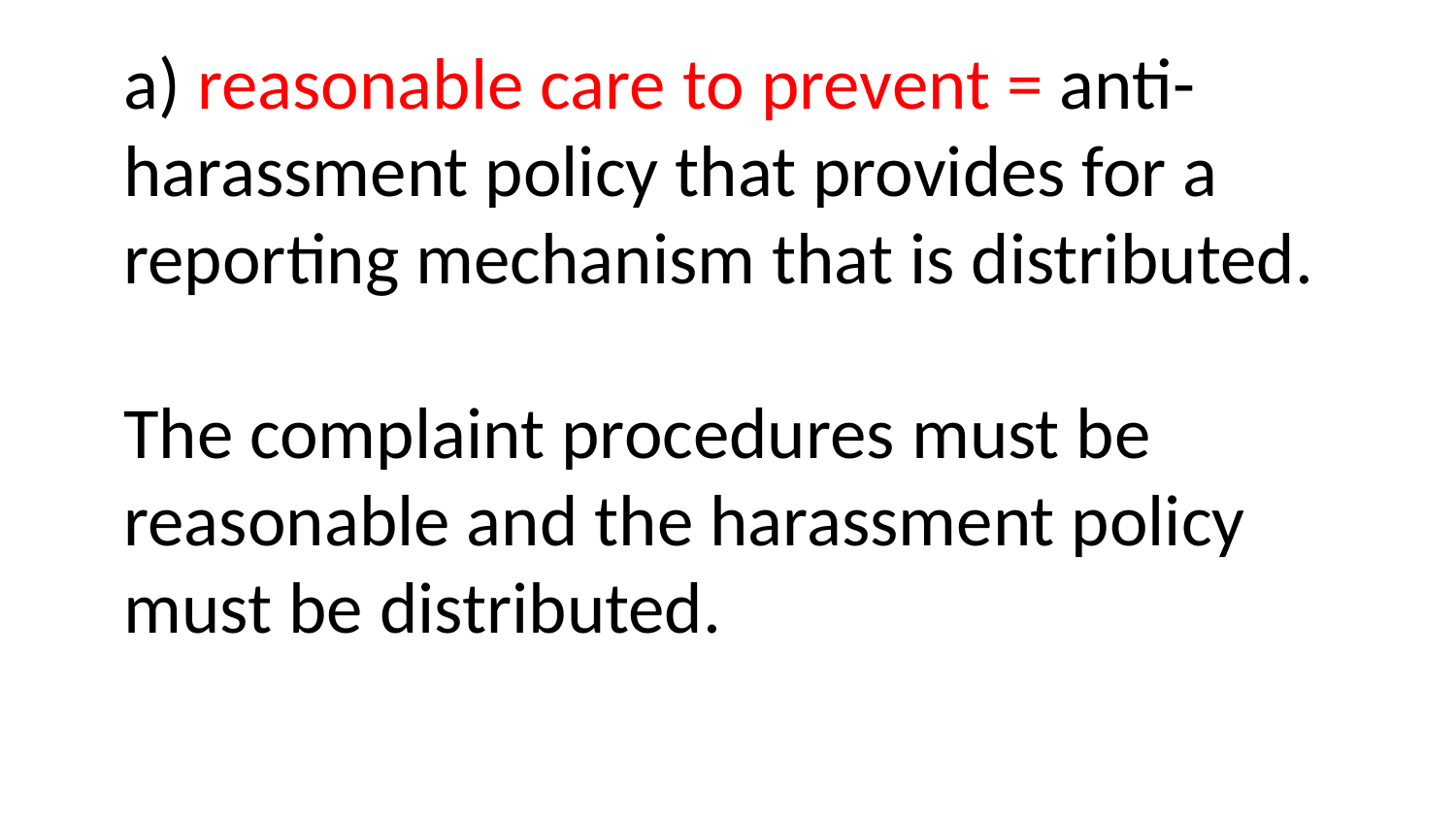

# a) reasonable care to prevent = anti-harassment policy that provides for a reporting mechanism that is distributed. The complaint procedures must be reasonable and the harassment policy must be distributed.